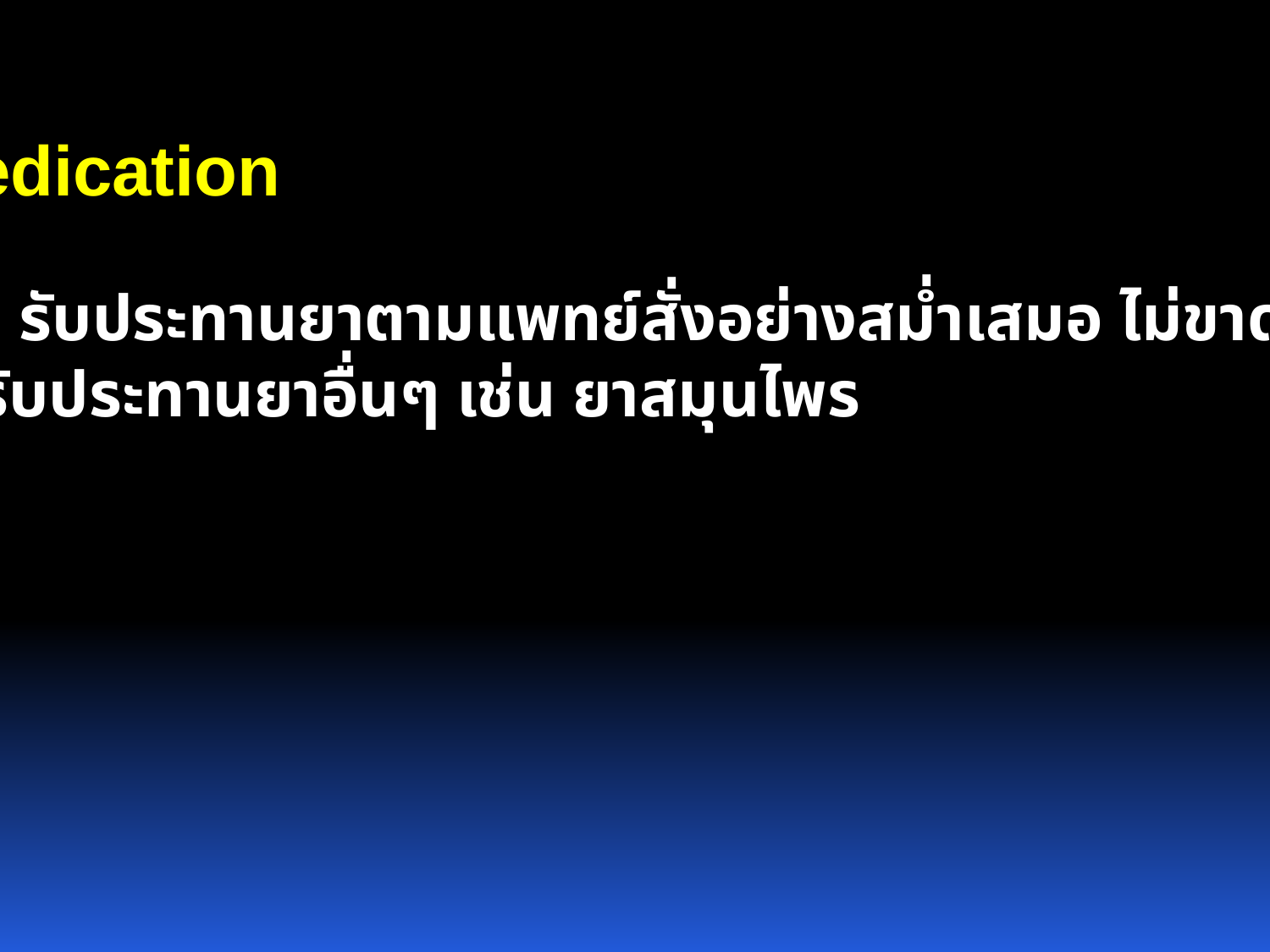

Medication

   รับประทานยาตามแพทย์สั่งอย่างสม่ำเสมอ ไม่ขาดยา
ไม่รับประทานยาอื่นๆ เช่น ยาสมุนไพร